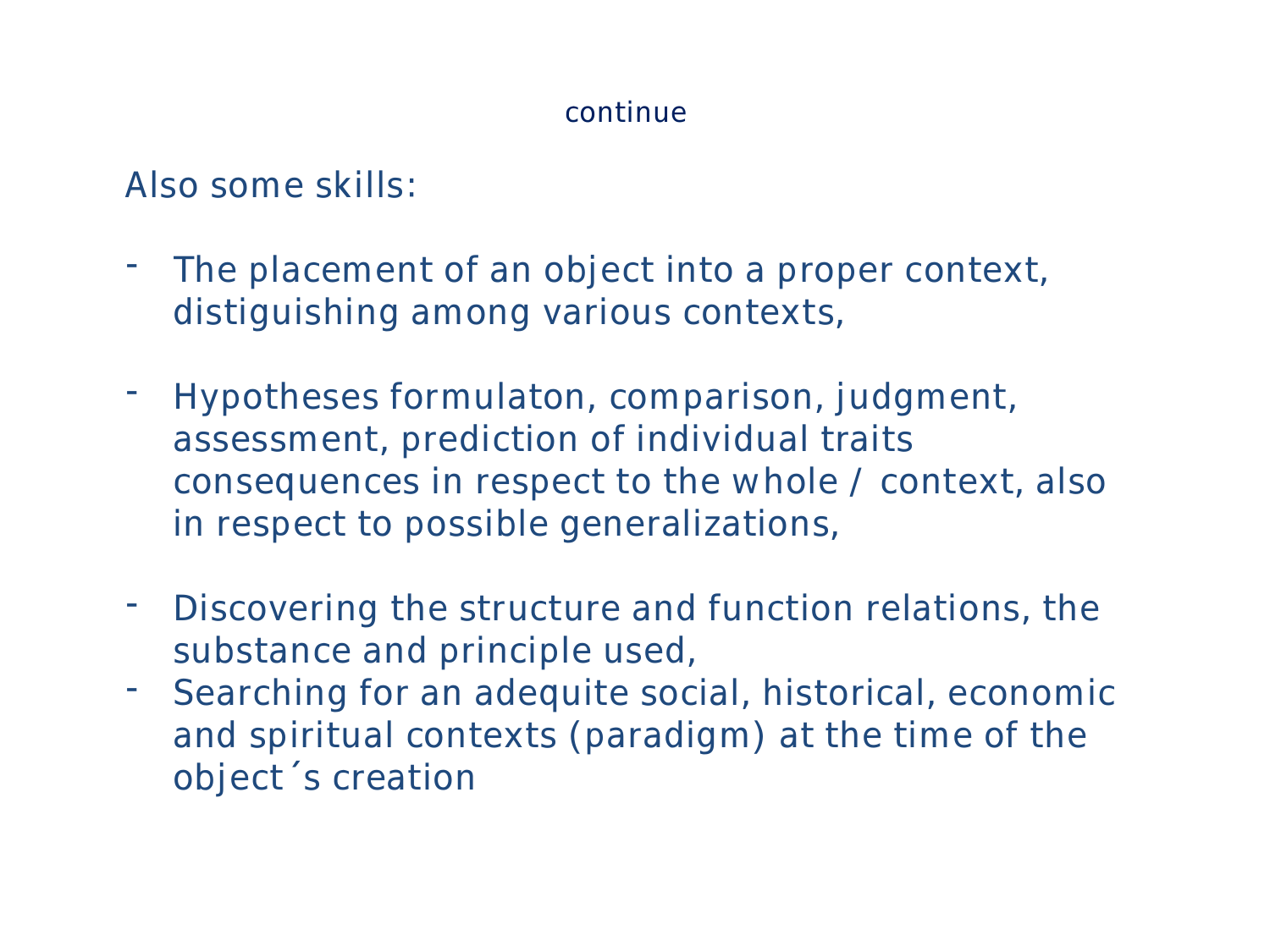

# continue
Also some skills:

The placement of an object into a proper context, distiguishing among various contexts,

Hypotheses formulaton, comparison, judgment, assessment, prediction of individual traits consequences in respect to the whole / context, also in respect to possible generalizations,

Discovering the structure and function relations, the substance and principle used,
Searching for an adequite social, historical, economic and spiritual contexts (paradigm) at the time of the object´s creation